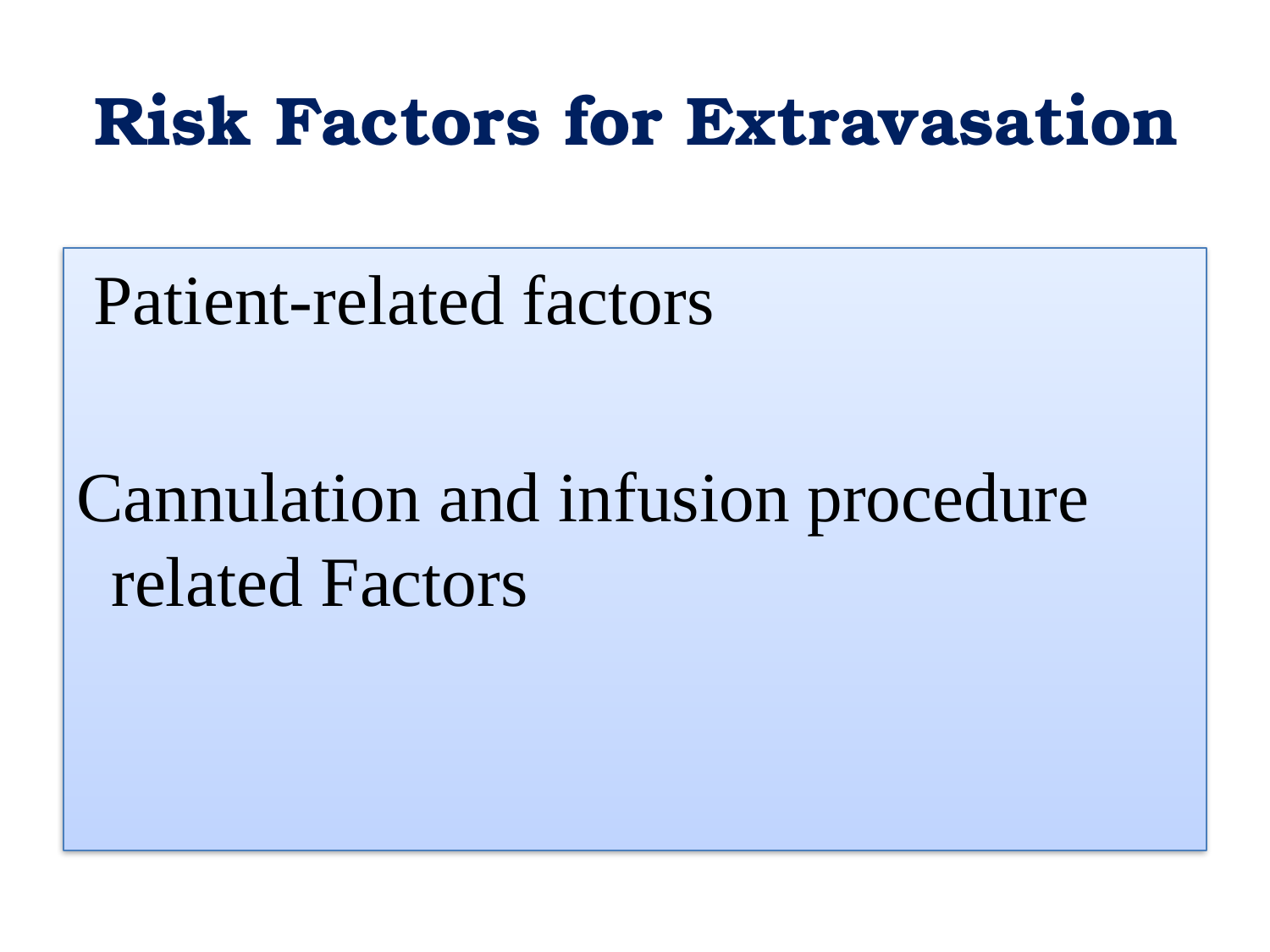

# Risk Factors for Extravasation
Patient-related factors

Cannulation and infusion procedure related Factors